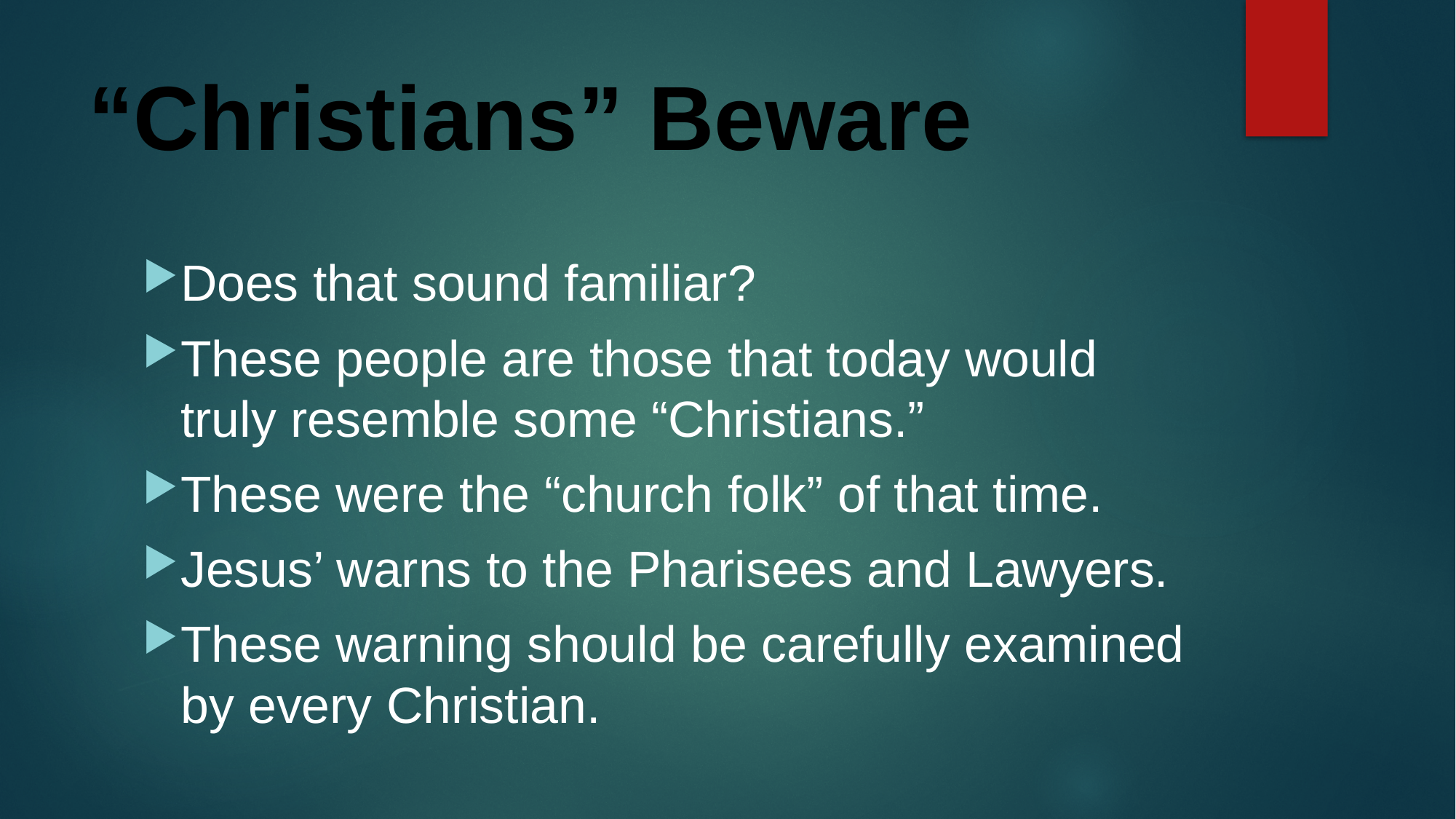

# “Christians” Beware
Does that sound familiar?
These people are those that today would truly resemble some “Christians.”
These were the “church folk” of that time.
Jesus’ warns to the Pharisees and Lawyers.
These warning should be carefully examined by every Christian.